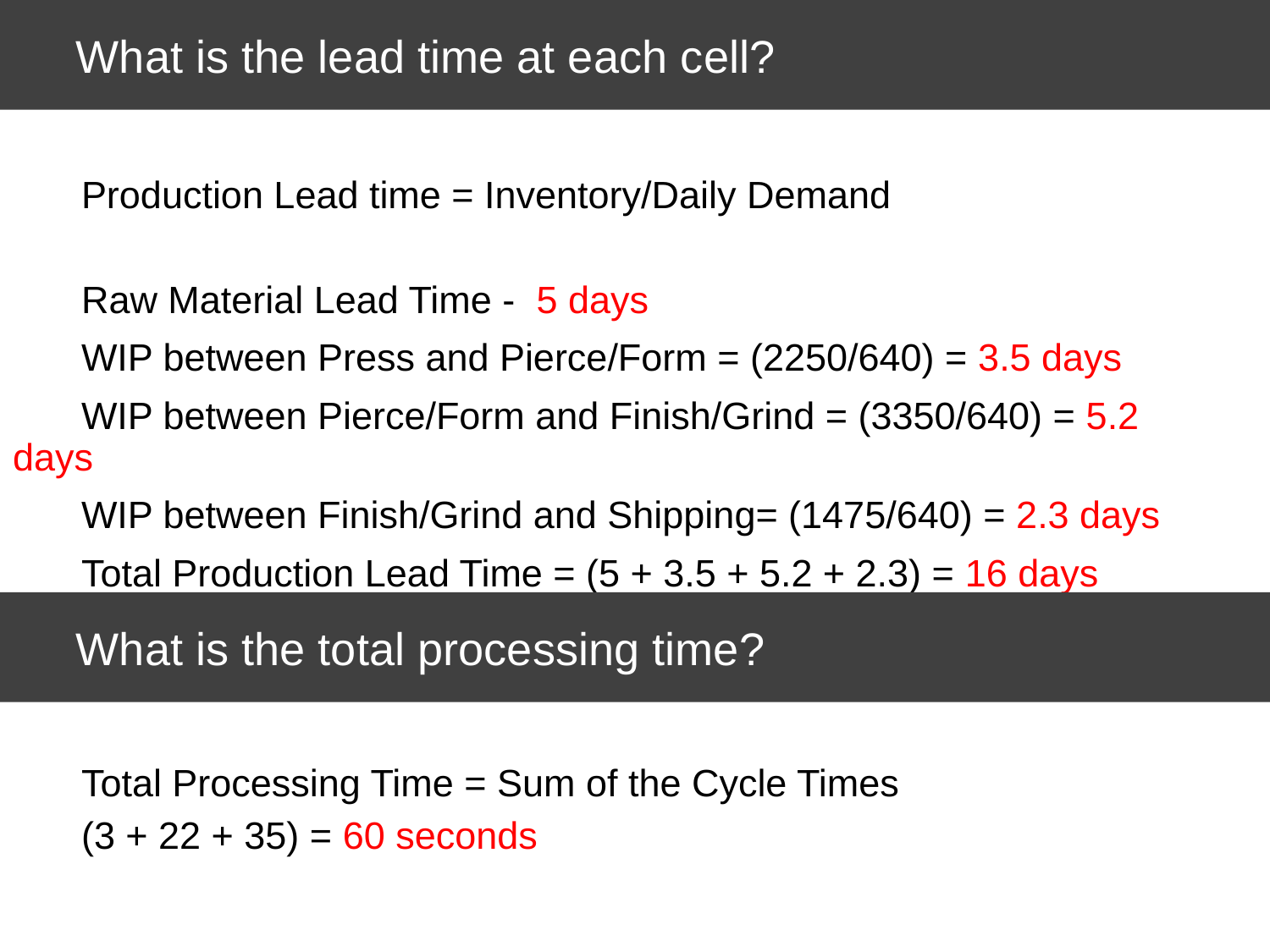

What is the lead time at each cell?

	Production Lead time = Inventory/Daily Demand

	Raw Material Lead Time -  5 days
	WIP between Press and Pierce/Form = (2250/640) = 3.5 days
	WIP between Pierce/Form and Finish/Grind = (3350/640) = 5.2 days
	WIP between Finish/Grind and Shipping= (1475/640) = 2.3 days
	Total Production Lead Time = (5 + 3.5 + 5.2 + 2.3) = 16 days

	Total Processing Time = Sum of the Cycle Times
	(3 + 22 + 35) = 60 seconds

What is the total processing time?